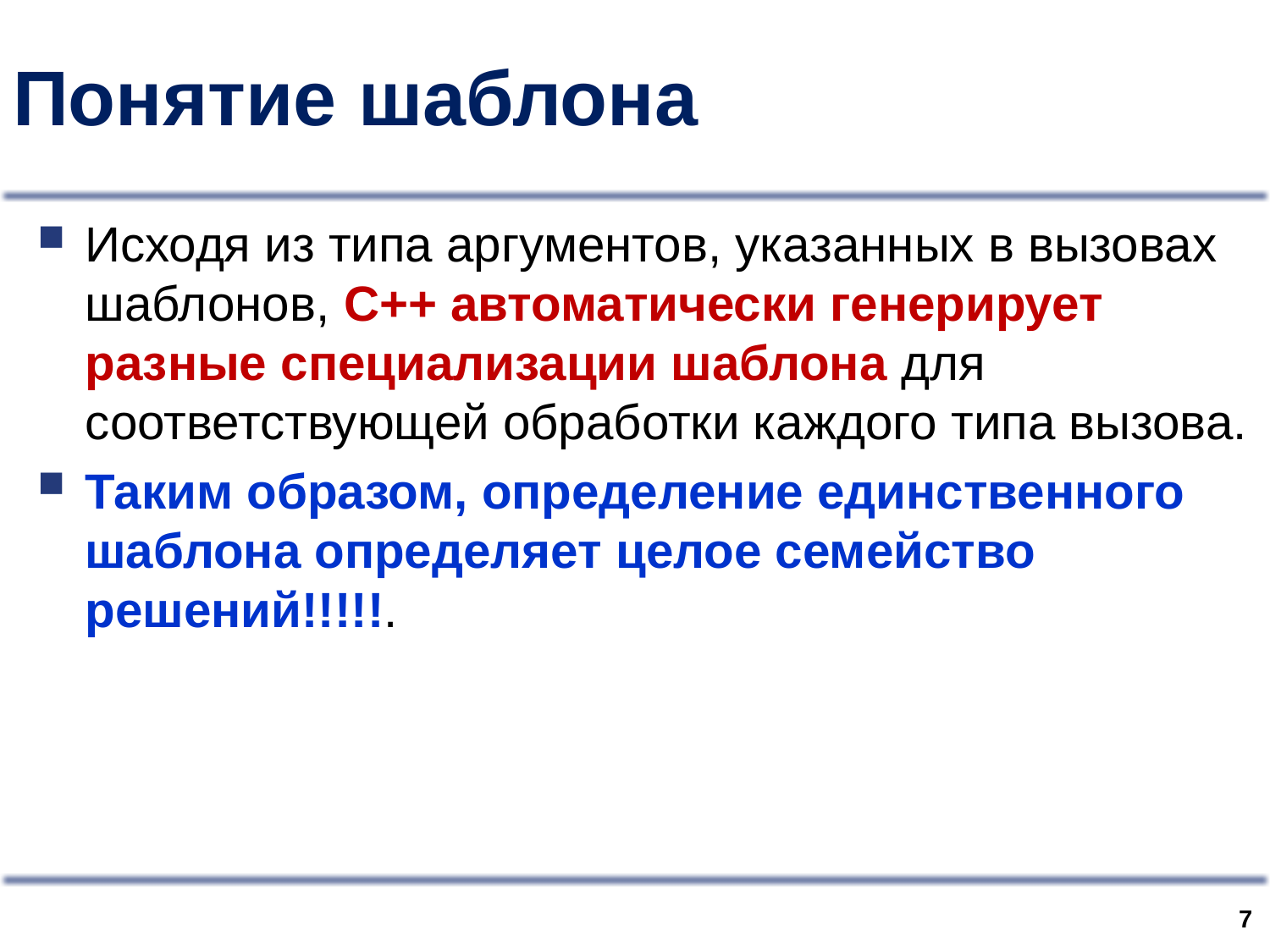

# Понятие шаблона
Исходя из типа аргументов, указанных в вызовах шаблонов, С++ автоматически генерирует разные специализации шаблона для соответствующей обработки каждого типа вызова.
Таким образом, определение единственного шаблона определяет целое семейство решений!!!!!.
7